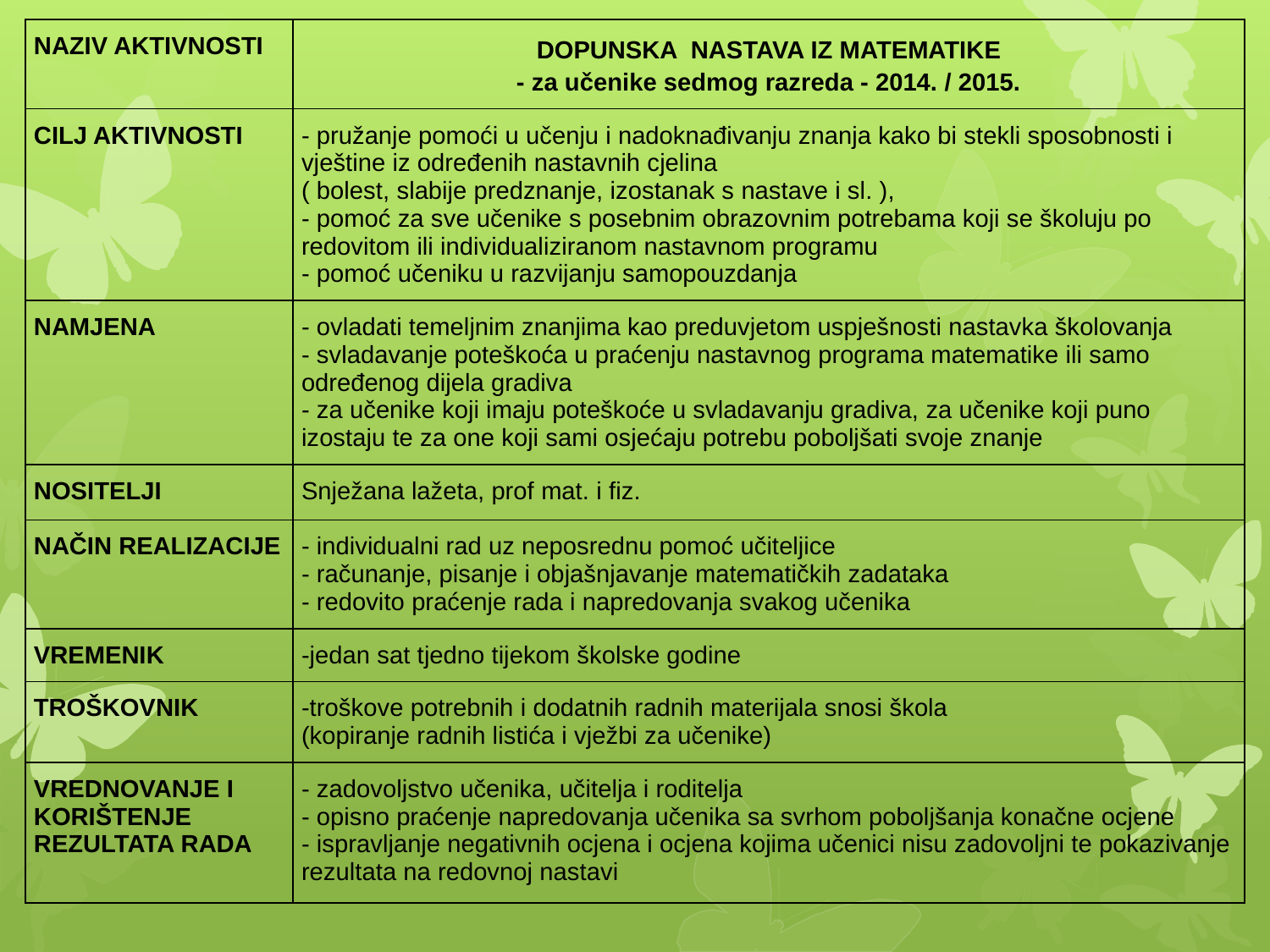

| NAZIV AKTIVNOSTI | DOPUNSKA NASTAVA IZ MATEMATIKE - za učenike sedmog razreda - 2014. / 2015. |
| --- | --- |
| CILJ AKTIVNOSTI | - pružanje pomoći u učenju i nadoknađivanju znanja kako bi stekli sposobnosti i vještine iz određenih nastavnih cjelina ( bolest, slabije predznanje, izostanak s nastave i sl. ), - pomoć za sve učenike s posebnim obrazovnim potrebama koji se školuju po redovitom ili individualiziranom nastavnom programu - pomoć učeniku u razvijanju samopouzdanja |
| NAMJENA | - ovladati temeljnim znanjima kao preduvjetom uspješnosti nastavka školovanja - svladavanje poteškoća u praćenju nastavnog programa matematike ili samo određenog dijela gradiva - za učenike koji imaju poteškoće u svladavanju gradiva, za učenike koji puno izostaju te za one koji sami osjećaju potrebu poboljšati svoje znanje |
| NOSITELJI | Snježana lažeta, prof mat. i fiz. |
| NAČIN REALIZACIJE | - individualni rad uz neposrednu pomoć učiteljice - računanje, pisanje i objašnjavanje matematičkih zadataka - redovito praćenje rada i napredovanja svakog učenika |
| VREMENIK | -jedan sat tjedno tijekom školske godine |
| TROŠKOVNIK | -troškove potrebnih i dodatnih radnih materijala snosi škola (kopiranje radnih listića i vježbi za učenike) |
| VREDNOVANJE I KORIŠTENJE REZULTATA RADA | - zadovoljstvo učenika, učitelja i roditelja - opisno praćenje napredovanja učenika sa svrhom poboljšanja konačne ocjene - ispravljanje negativnih ocjena i ocjena kojima učenici nisu zadovoljni te pokazivanje rezultata na redovnoj nastavi |